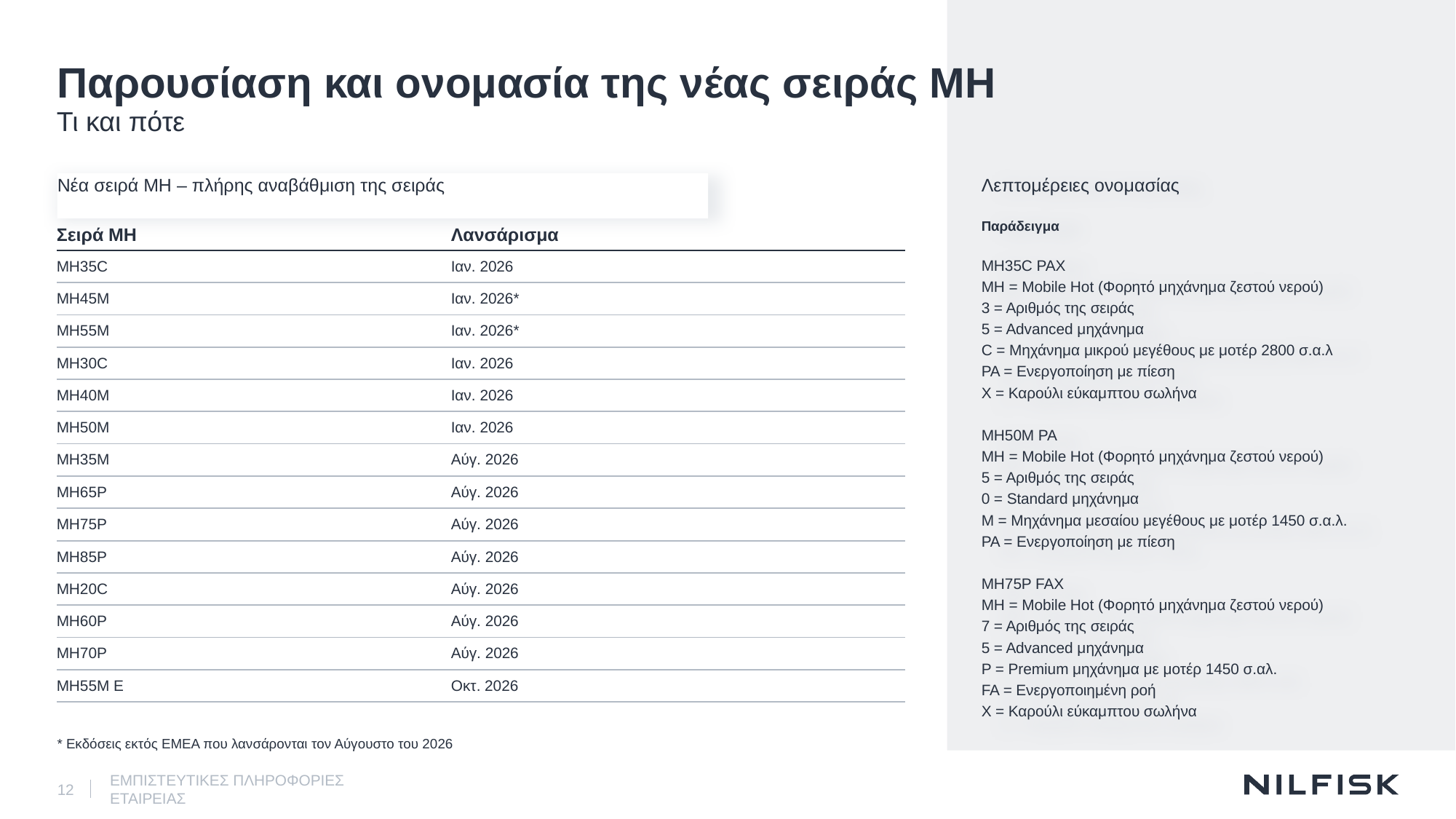

# Παρουσίαση και ονομασία της νέας σειράς MH
Τι και πότε
Νέα σειρά MH – πλήρης αναβάθμιση της σειράς
Λεπτομέρειες ονομασίας

Παράδειγμα

MH35C PAX
MH = Mobile Hot (Φορητό μηχάνημα ζεστού νερού)
3 = Αριθμός της σειράς
5 = Advanced μηχάνημα
C = Μηχάνημα μικρού μεγέθους με μοτέρ 2800 σ.α.λ
PA = Ενεργοποίηση με πίεση
X = Καρούλι εύκαμπτου σωλήνα

MH50M PA
MH = Mobile Hot (Φορητό μηχάνημα ζεστού νερού)
5 = Αριθμός της σειράς
0 = Standard μηχάνημα
M = Μηχάνημα μεσαίου μεγέθους με μοτέρ 1450 σ.α.λ.
PA = Ενεργοποίηση με πίεση

MH75P FAX
MH = Mobile Hot (Φορητό μηχάνημα ζεστού νερού)
7 = Αριθμός της σειράς
5 = Advanced μηχάνημα
P = Premium μηχάνημα με μοτέρ 1450 σ.αλ.
FA = Ενεργοποιημένη ροή
X = Καρούλι εύκαμπτου σωλήνα

| Σειρά MH | Λανσάρισμα |
| --- | --- |
| MH35C | Ιαν. 2026 |
| MH45M | Ιαν. 2026\* |
| MH55M | Ιαν. 2026\* |
| MH30C | Ιαν. 2026 |
| MH40M | Ιαν. 2026 |
| MH50M | Ιαν. 2026 |
| MH35M | Αύγ. 2026 |
| MH65P | Αύγ. 2026 |
| MH75P | Αύγ. 2026 |
| MH85P | Αύγ. 2026 |
| MH20C | Αύγ. 2026 |
| MH60P | Αύγ. 2026 |
| MH70P | Αύγ. 2026 |
| MH55M E | Οκτ. 2026 |
* Εκδόσεις εκτός EMEA που λανσάρονται τον Αύγουστο του 2026
12
ΕΜΠΙΣΤΕΥΤΙΚΕΣ ΠΛΗΡΟΦΟΡΙΕΣ ΕΤΑΙΡΕΙΑΣ